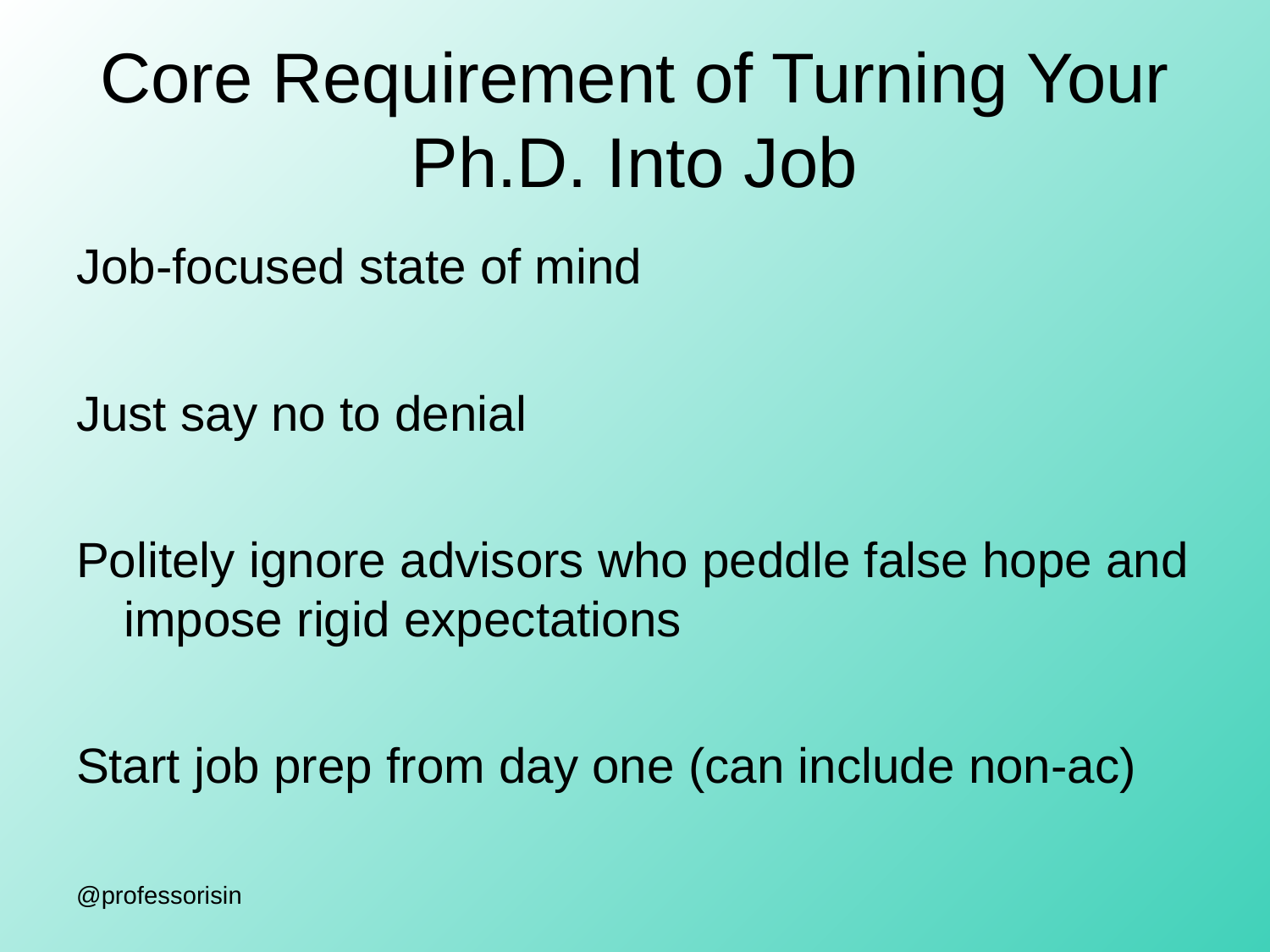

# Core Requirement of Turning Your Ph.D. Into Job
Job-focused state of mind

Just say no to denial

Politely ignore advisors who peddle false hope and impose rigid expectations

Start job prep from day one (can include non-ac)
@professorisin
gettenure@gmail.com